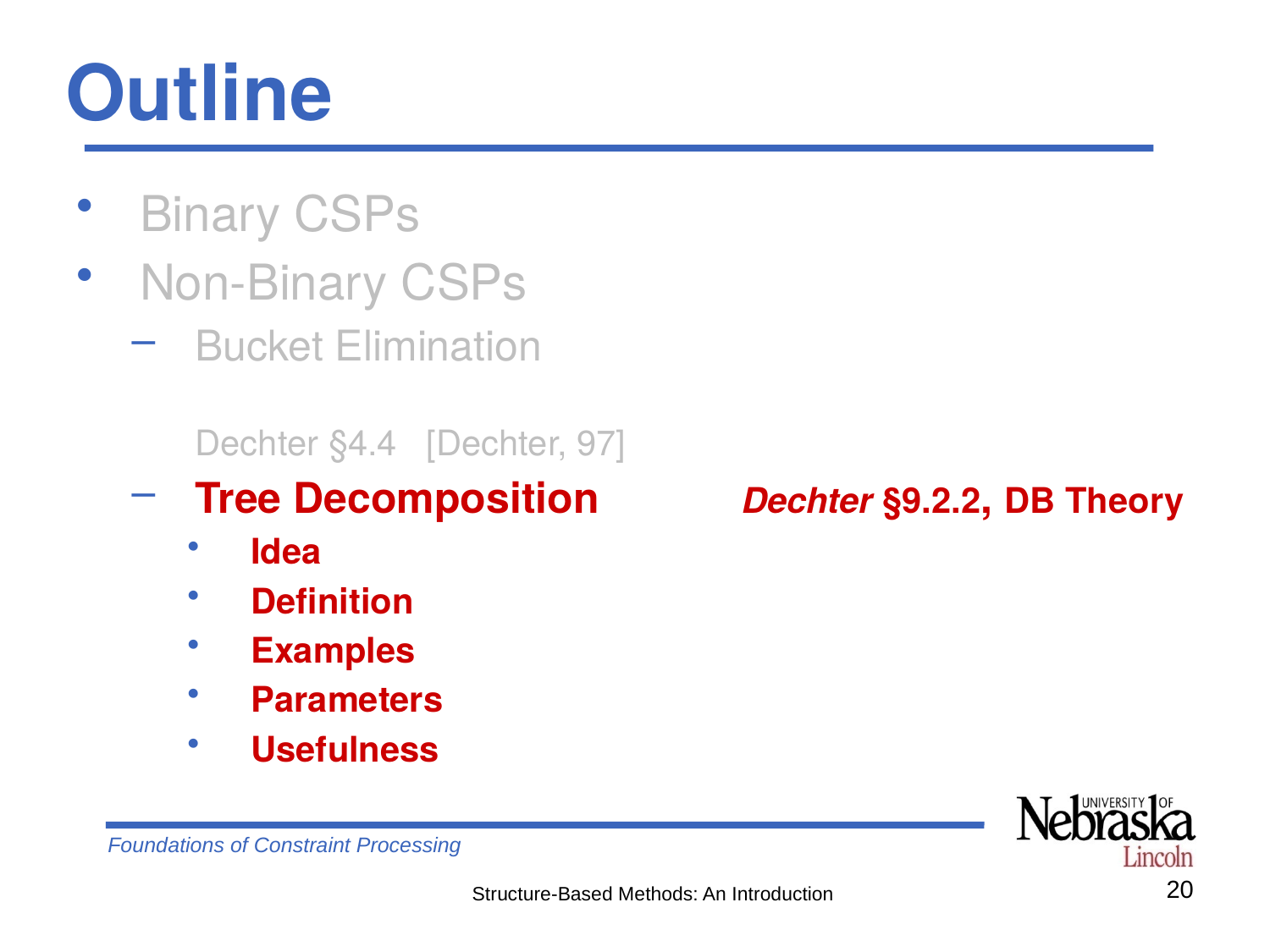

# Outline
Binary CSPs
Non-Binary CSPs
Bucket Elimination                 	Dechter §4.4   [Dechter, 97]
Tree Decomposition            Dechter §9.2.2, DB Theory
Idea
Definition
Examples
Parameters
Usefulness

20